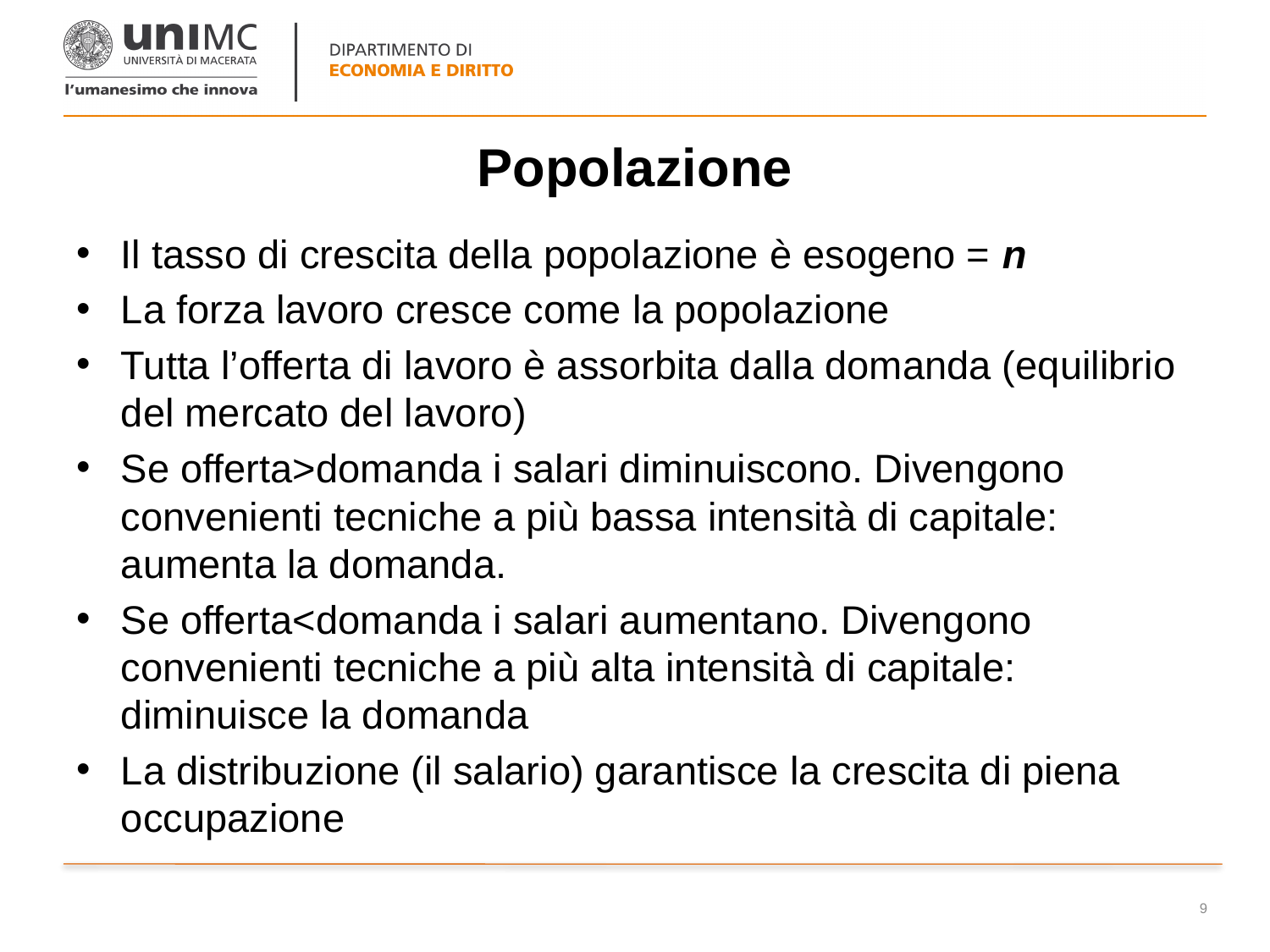

# Popolazione
Il tasso di crescita della popolazione è esogeno = n
La forza lavoro cresce come la popolazione
Tutta l’offerta di lavoro è assorbita dalla domanda (equilibrio del mercato del lavoro)
Se offerta>domanda i salari diminuiscono. Divengono convenienti tecniche a più bassa intensità di capitale: aumenta la domanda.
Se offerta<domanda i salari aumentano. Divengono convenienti tecniche a più alta intensità di capitale: diminuisce la domanda
La distribuzione (il salario) garantisce la crescita di piena occupazione
9